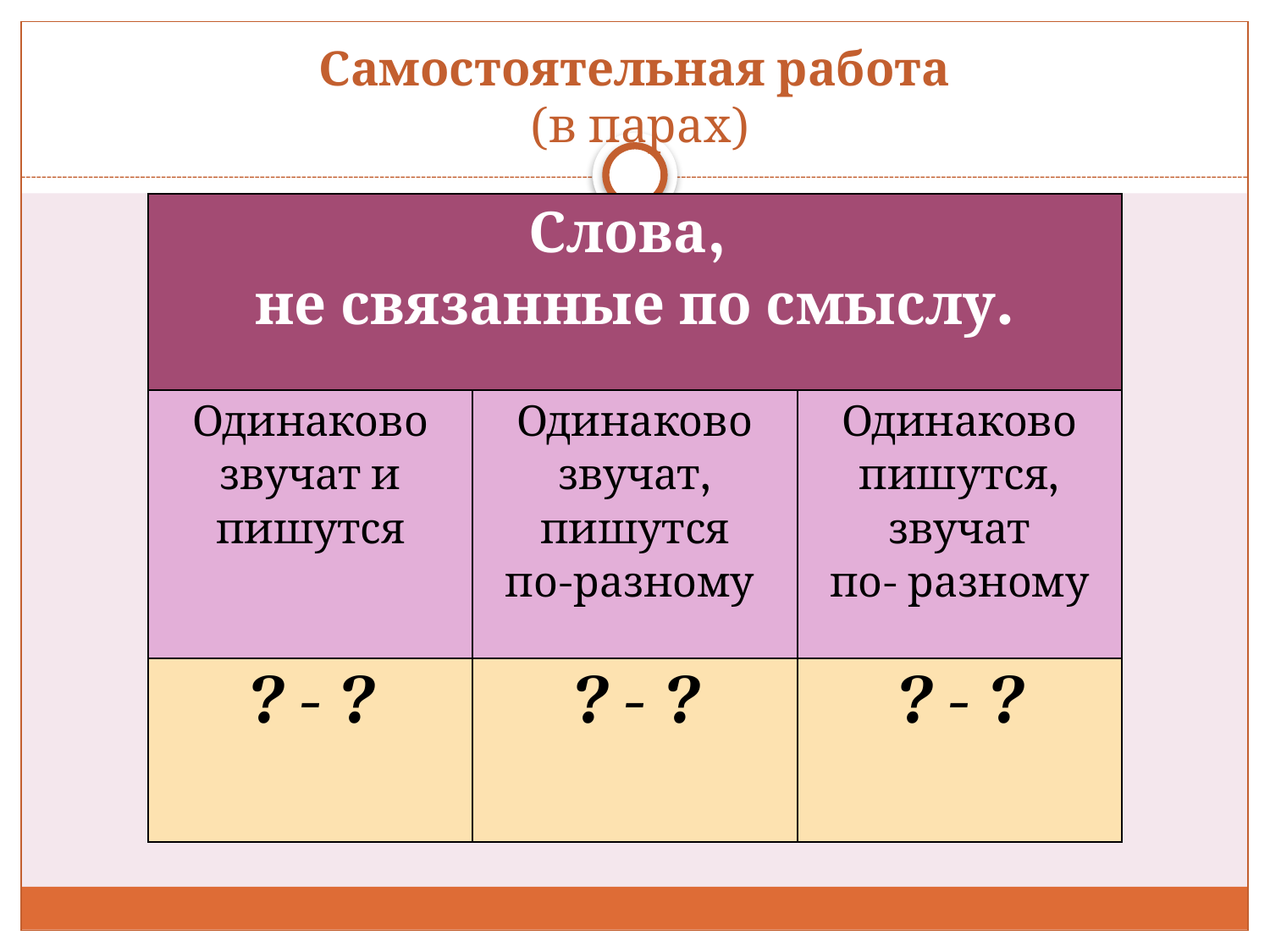

# Самостоятельная работа (в парах)
| Слова, не связанные по смыслу. |  |  |
| --- | --- | --- |
| Одинаково звучат и пишутся | Одинаково звучат, пишутся по-разному | Одинаково пишутся, звучат по- разному |
| ? - ? | ? - ? | ? - ? |